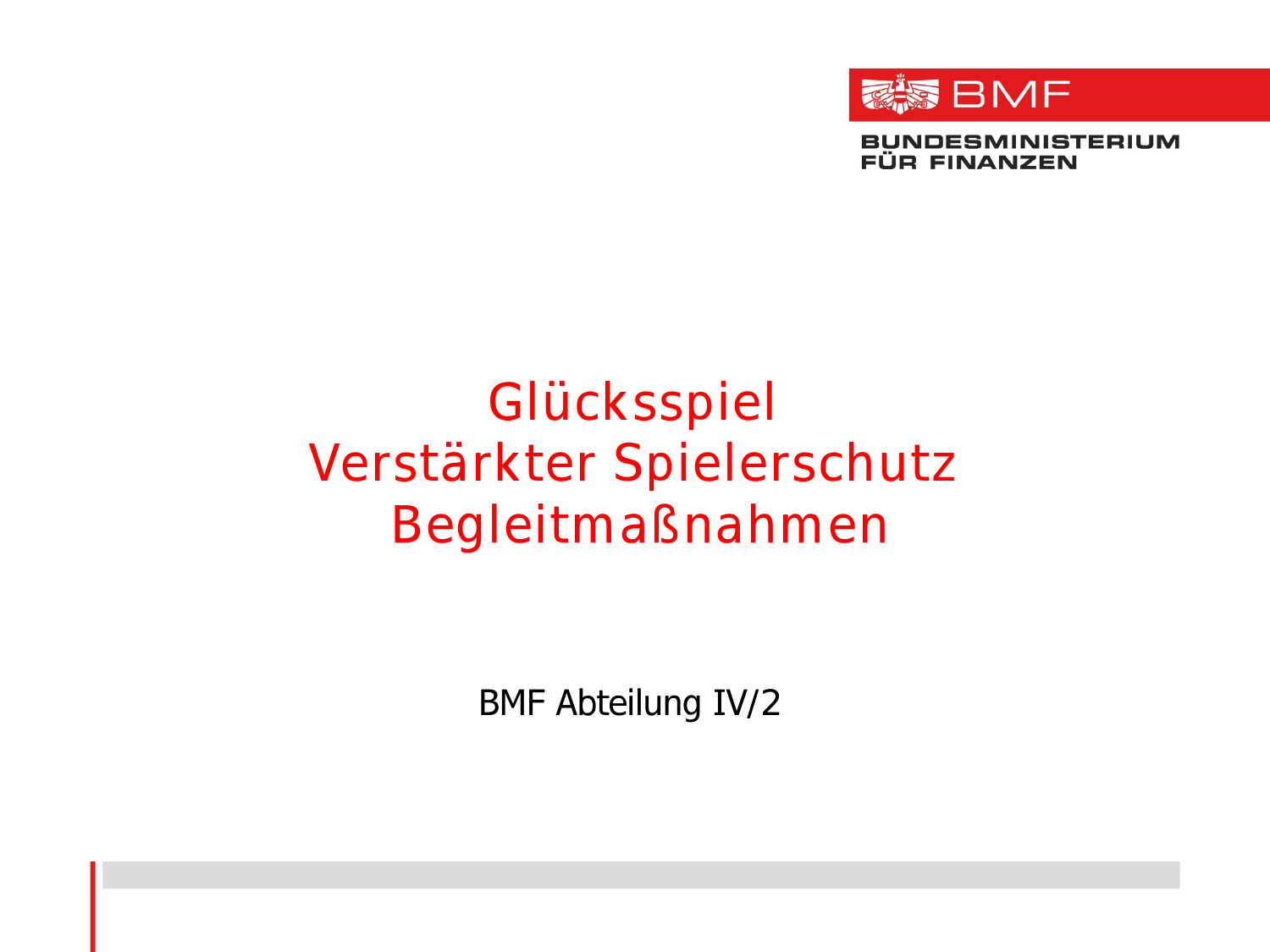

Glücksspiel
Verstärkter Spielerschutz
 Begleitmaßnahmen

BMF Abteilung IV/2